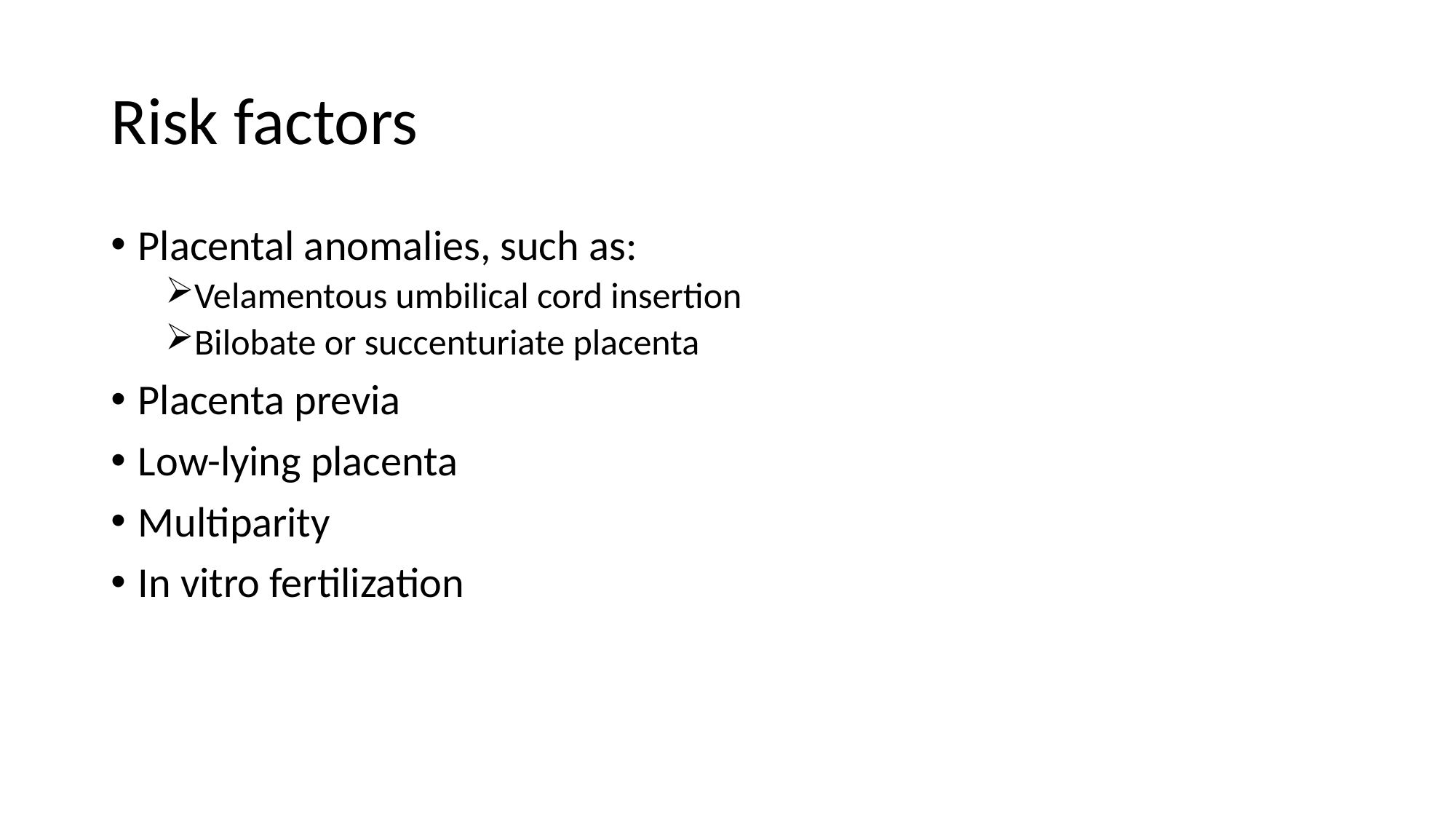

# Risk factors
Placental anomalies, such as:
Velamentous umbilical cord insertion
Bilobate or succenturiate placenta
Placenta previa
Low-lying placenta
Multiparity
In vitro fertilization